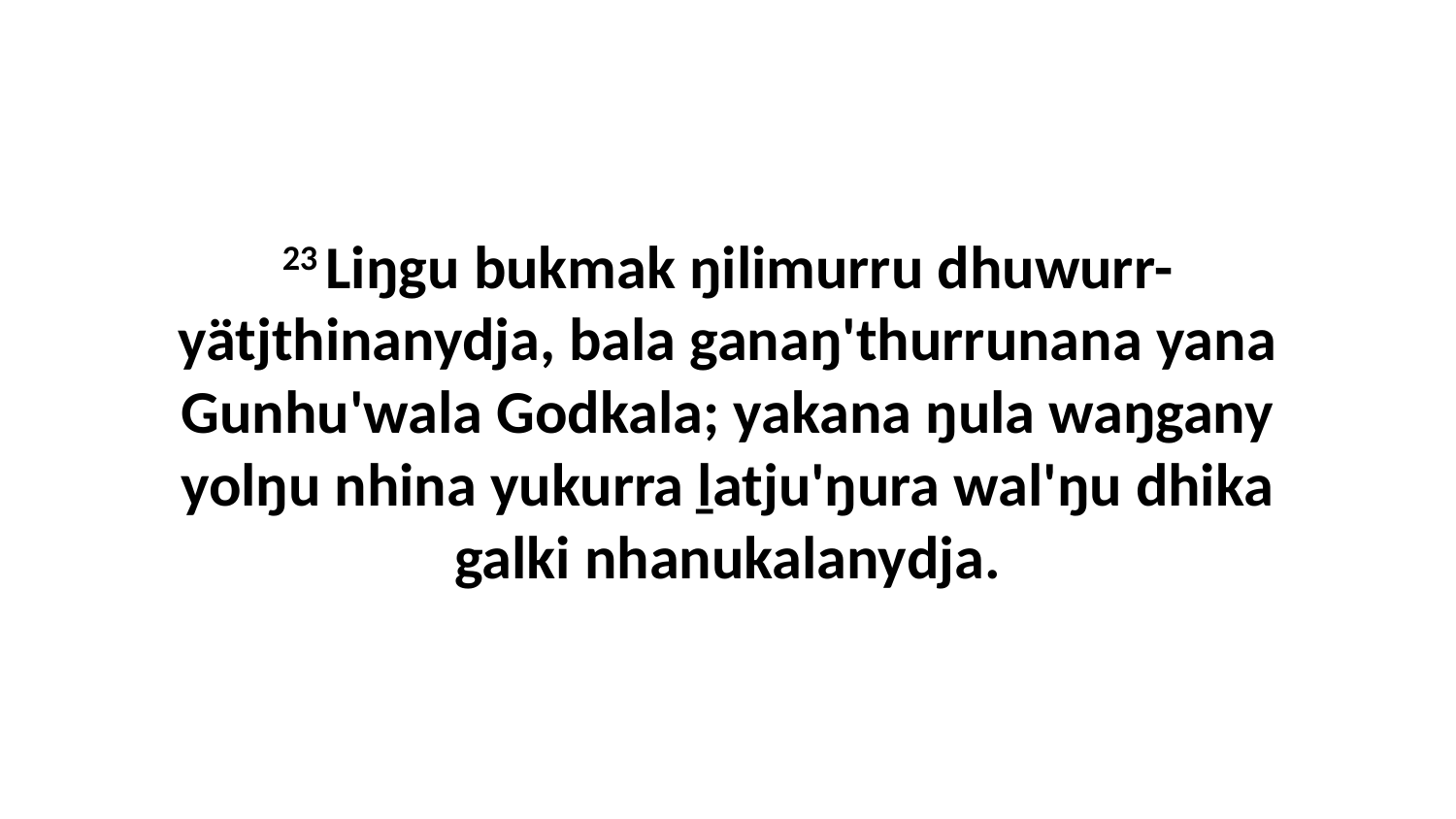

23 Liŋgu bukmak ŋilimurru dhuwurr-yätjthinanydja, bala ganaŋ'thurrunana yana Gunhu'wala Godkala; yakana ŋula waŋgany yolŋu nhina yukurra ḻatju'ŋura wal'ŋu dhika galki nhanukalanydja.